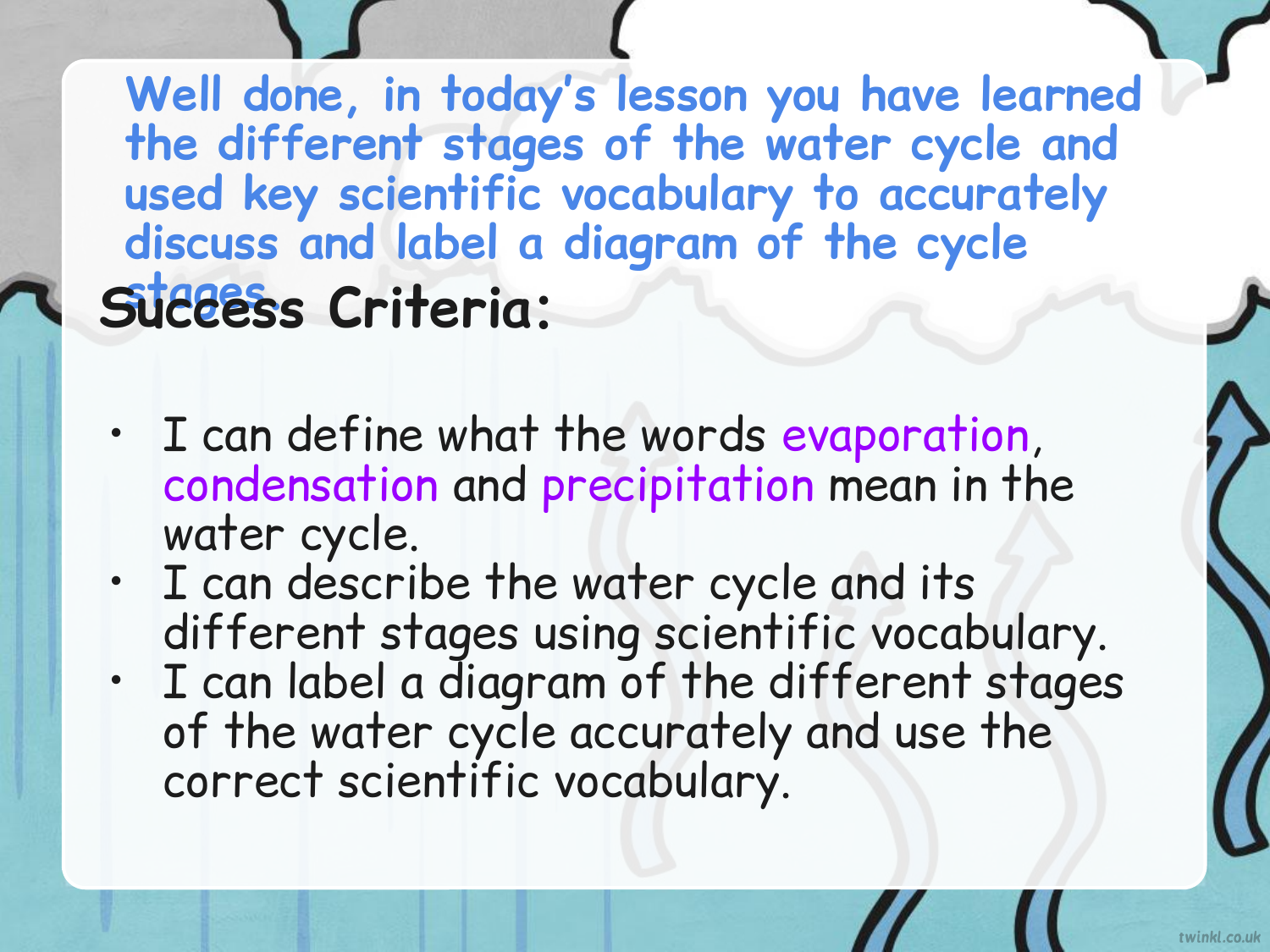

# Well done, in today’s lesson you have learned the different stages of the water cycle and used key scientific vocabulary to accurately discuss and label a diagram of the cycle stages.
Success Criteria:
I can define what the words evaporation, condensation and precipitation mean in the water cycle.
I can describe the water cycle and its different stages using scientific vocabulary.
I can label a diagram of the different stages of the water cycle accurately and use the correct scientific vocabulary.